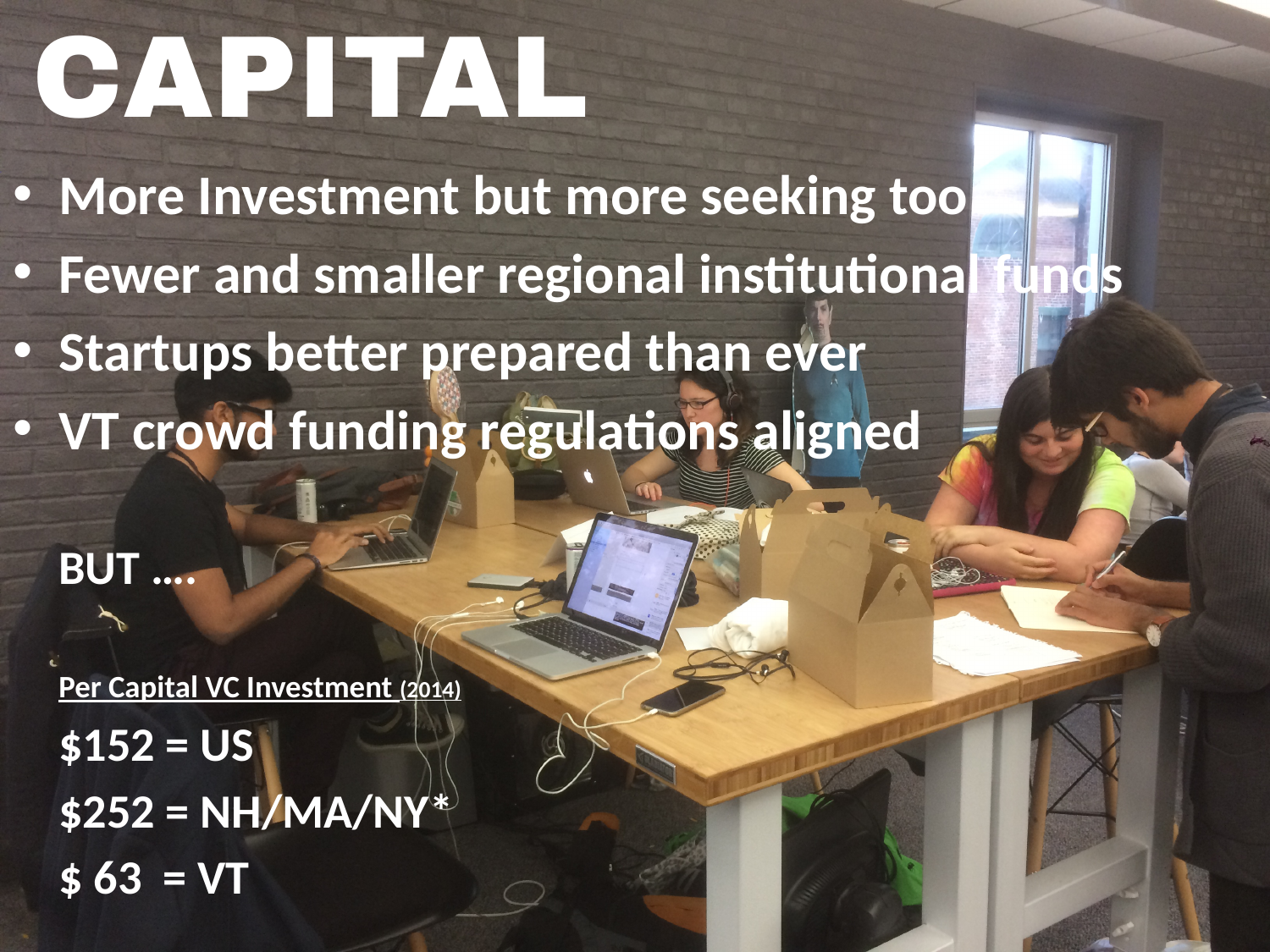

# CAPITAL
More Investment but more seeking too
Fewer and smaller regional institutional funds
Startups better prepared than ever
VT crowd funding regulations aligned

		BUT ….

		Per Capital VC Investment (2014)
  			$152 = US
  			$252 = NH/MA/NY*
  			$ 63  = VT